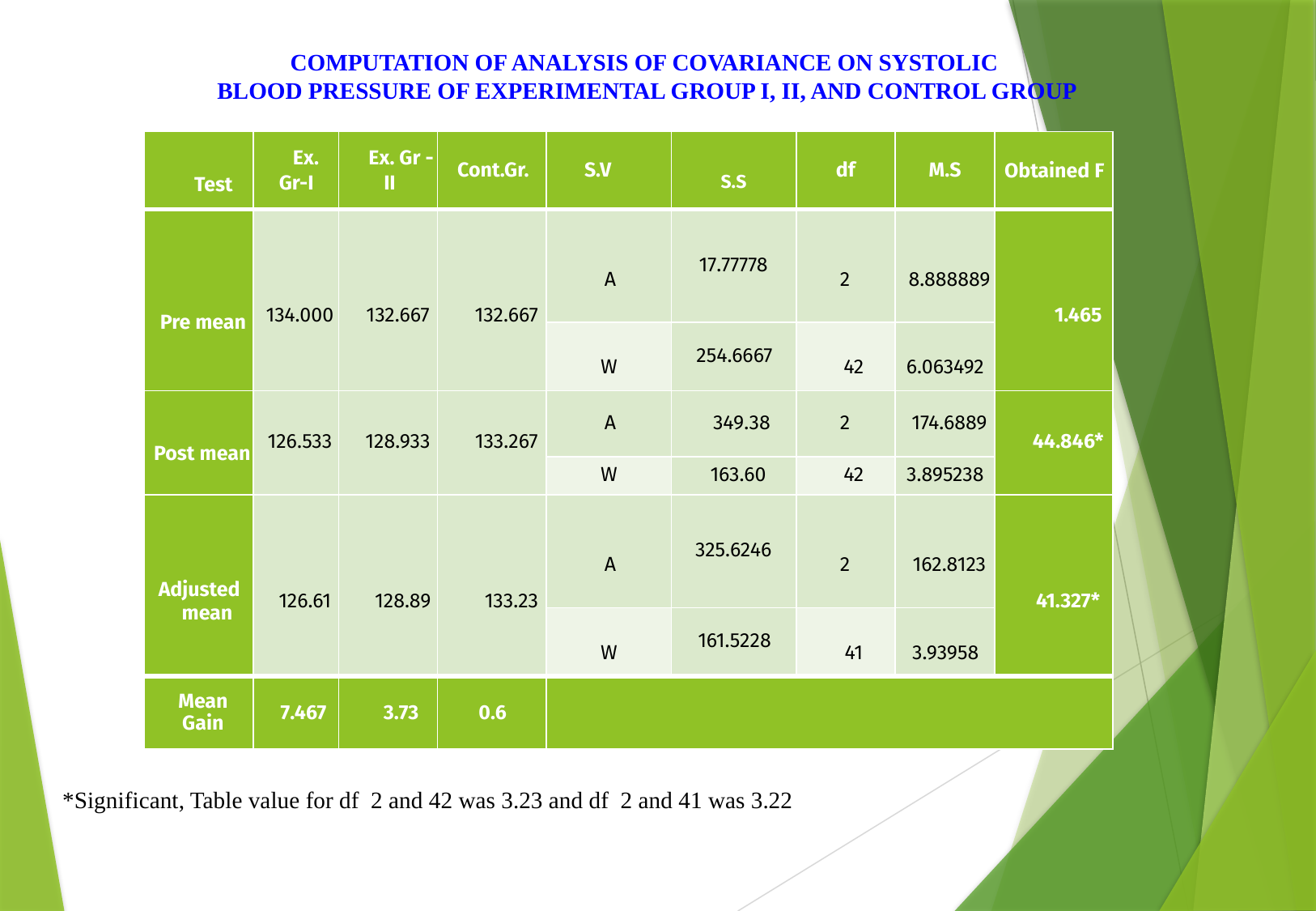

COMPUTATION OF ANALYSIS OF COVARIANCE ON SYSTOLIC
BLOOD PRESSURE OF EXPERIMENTAL GROUP I, II, AND CONTROL GROUP
| Test | Ex. Gr-I | Ex. Gr -II | Cont.Gr. | S.V | S.S | df | M.S | Obtained F |
| --- | --- | --- | --- | --- | --- | --- | --- | --- |
| Pre mean | 134.000 | 132.667 | 132.667 | A | 17.77778 | 2 | 8.888889 | 1.465 |
|  |  |  |  | W | 254.6667 | 42 | 6.063492 |  |
| Post mean | 126.533 | 128.933 | 133.267 | A | 349.38 | 2 | 174.6889 | 44.846\* |
|  |  |  |  | W | 163.60 | 42 | 3.895238 |  |
| Adjusted mean | 126.61 | 128.89 | 133.23 | A | 325.6246 | 2 | 162.8123 | 41.327\* |
|  |  |  |  | W | 161.5228 | 41 | 3.93958 |  |
| Mean Gain | 7.467 | 3.73 | 0.6 |  |  |  |  |  |

*Significant, Table value for df  2 and 42 was 3.23 and df  2 and 41 was 3.22